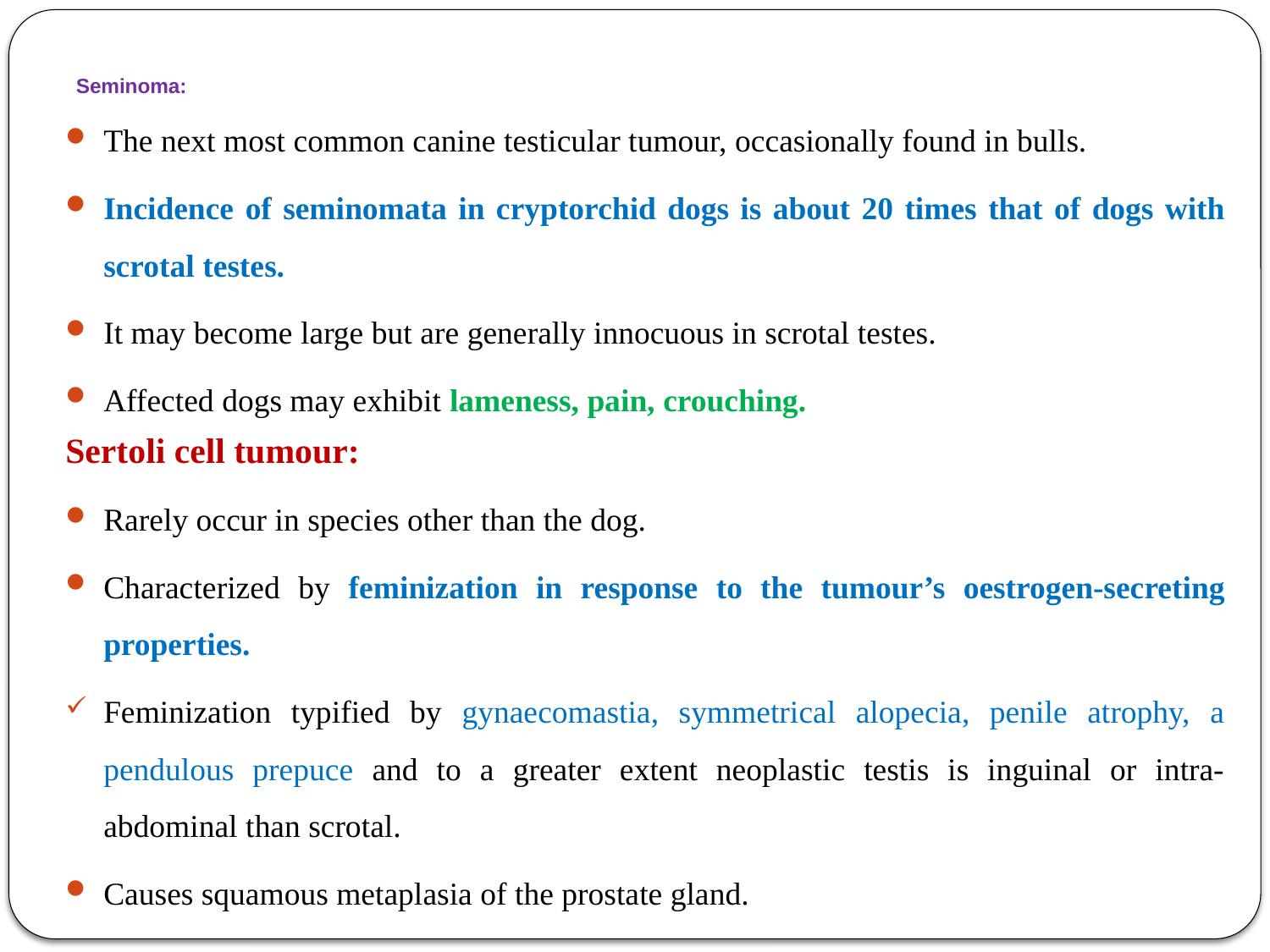

# Seminoma:
The next most common canine testicular tumour, occasionally found in bulls.
Incidence of seminomata in cryptorchid dogs is about 20 times that of dogs with scrotal testes.
It may become large but are generally innocuous in scrotal testes.
Affected dogs may exhibit lameness, pain, crouching.
Sertoli cell tumour:
Rarely occur in species other than the dog.
Characterized by feminization in response to the tumour’s oestrogen-secreting properties.
Feminization typified by gynaecomastia, symmetrical alopecia, penile atrophy, a pendulous prepuce and to a greater extent neoplastic testis is inguinal or intra-abdominal than scrotal.
Causes squamous metaplasia of the prostate gland.